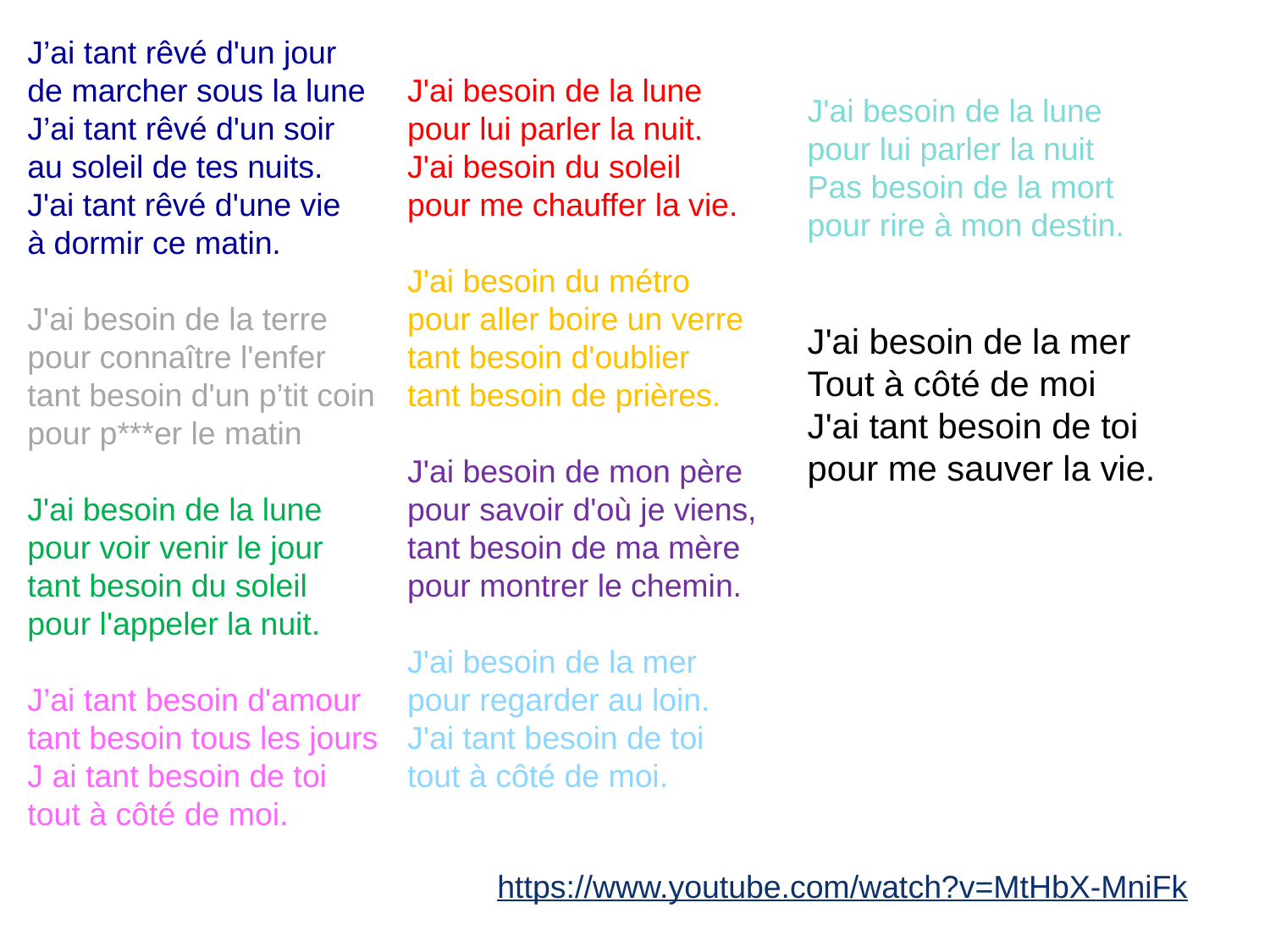

J’ai tant rêvé d'un jour
de marcher sous la lune
J’ai tant rêvé d'un soir
au soleil de tes nuits.
J'ai tant rêvé d'une vie
à dormir ce matin.

J'ai besoin de la terre
pour connaître l'enfer
tant besoin d'un p’tit coin
pour p***er le matin

J'ai besoin de la lune
pour voir venir le jour
tant besoin du soleil
pour l'appeler la nuit.

J’ai tant besoin d'amour
tant besoin tous les jours
J ai tant besoin de toi
tout à côté de moi.

J'ai besoin de la lune
pour lui parler la nuit.
J'ai besoin du soleil
pour me chauffer la vie.

J'ai besoin du métro
pour aller boire un verre
tant besoin d'oublier
tant besoin de prières.

J'ai besoin de mon père
pour savoir d'où je viens,
tant besoin de ma mère
pour montrer le chemin.

J'ai besoin de la mer
pour regarder au loin.
J'ai tant besoin de toi
tout à côté de moi.

J'ai besoin de la lune
pour lui parler la nuit
Pas besoin de la mort
pour rire à mon destin.

J'ai besoin de la mer
Tout à côté de moi
J'ai tant besoin de toi
pour me sauver la vie.

https://www.youtube.com/watch?v=MtHbX-MniFk